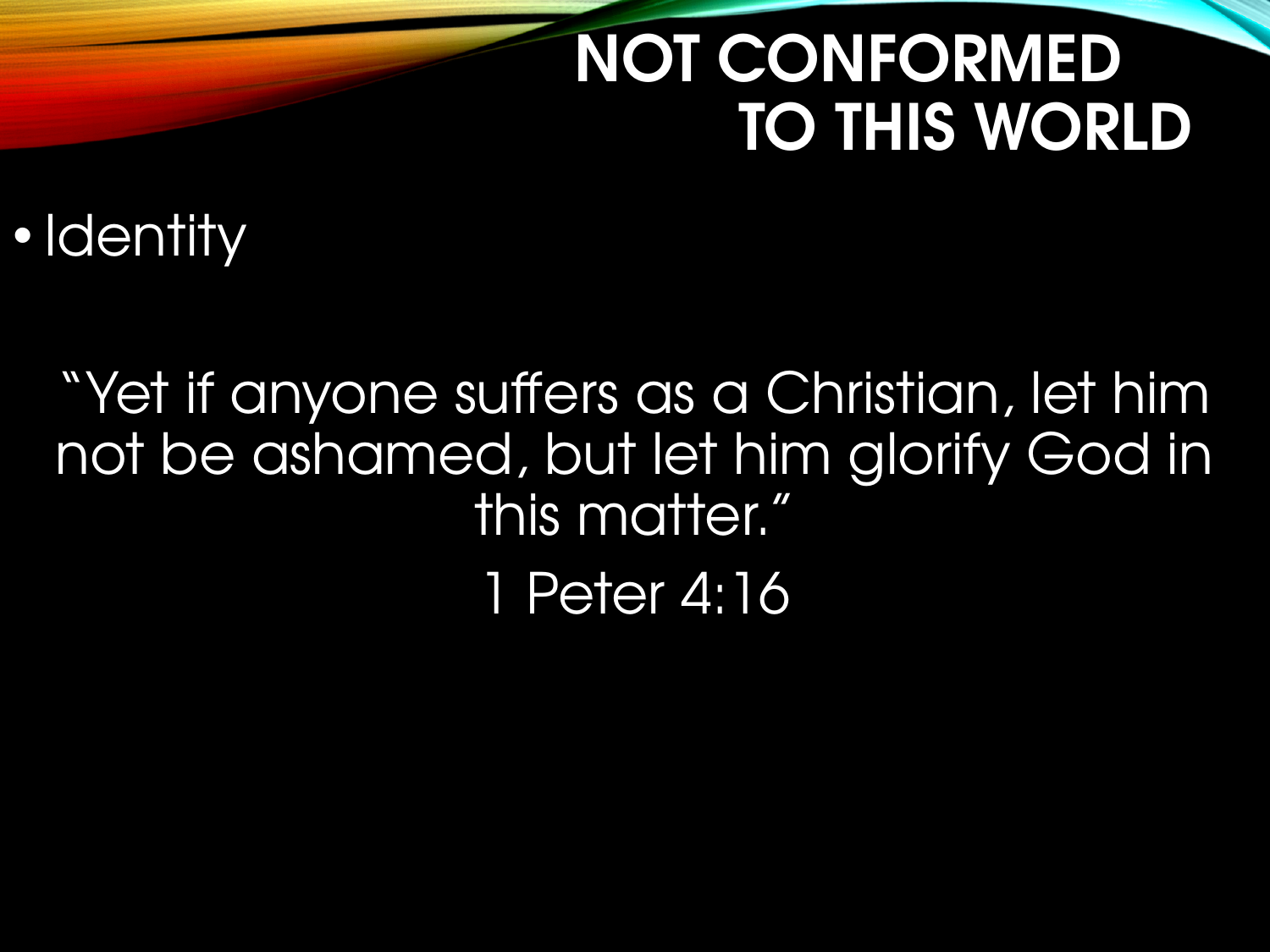

# Not Conformed to this world
Identity

“Yet if anyone suffers as a Christian, let him not be ashamed, but let him glorify God in this matter.”
1 Peter 4:16